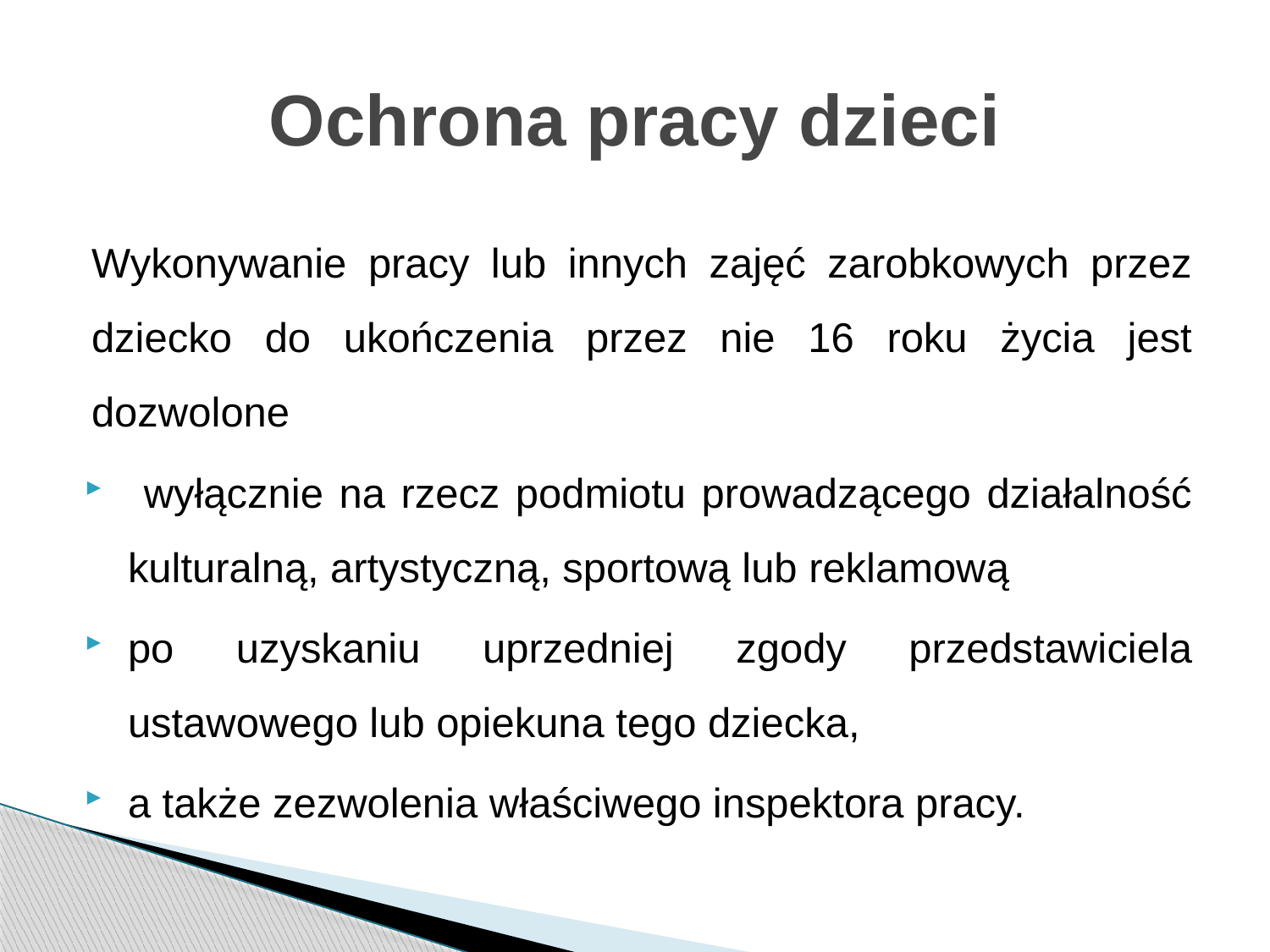

# Ochrona pracy dzieci
Wykonywanie pracy lub innych zajęć zarobkowych przez dziecko do ukończenia przez nie 16 roku życia jest dozwolone
 wyłącznie na rzecz podmiotu prowadzącego działalność kulturalną, artystyczną, sportową lub reklamową
po uzyskaniu uprzedniej zgody przedstawiciela ustawowego lub opiekuna tego dziecka,
a także zezwolenia właściwego inspektora pracy.